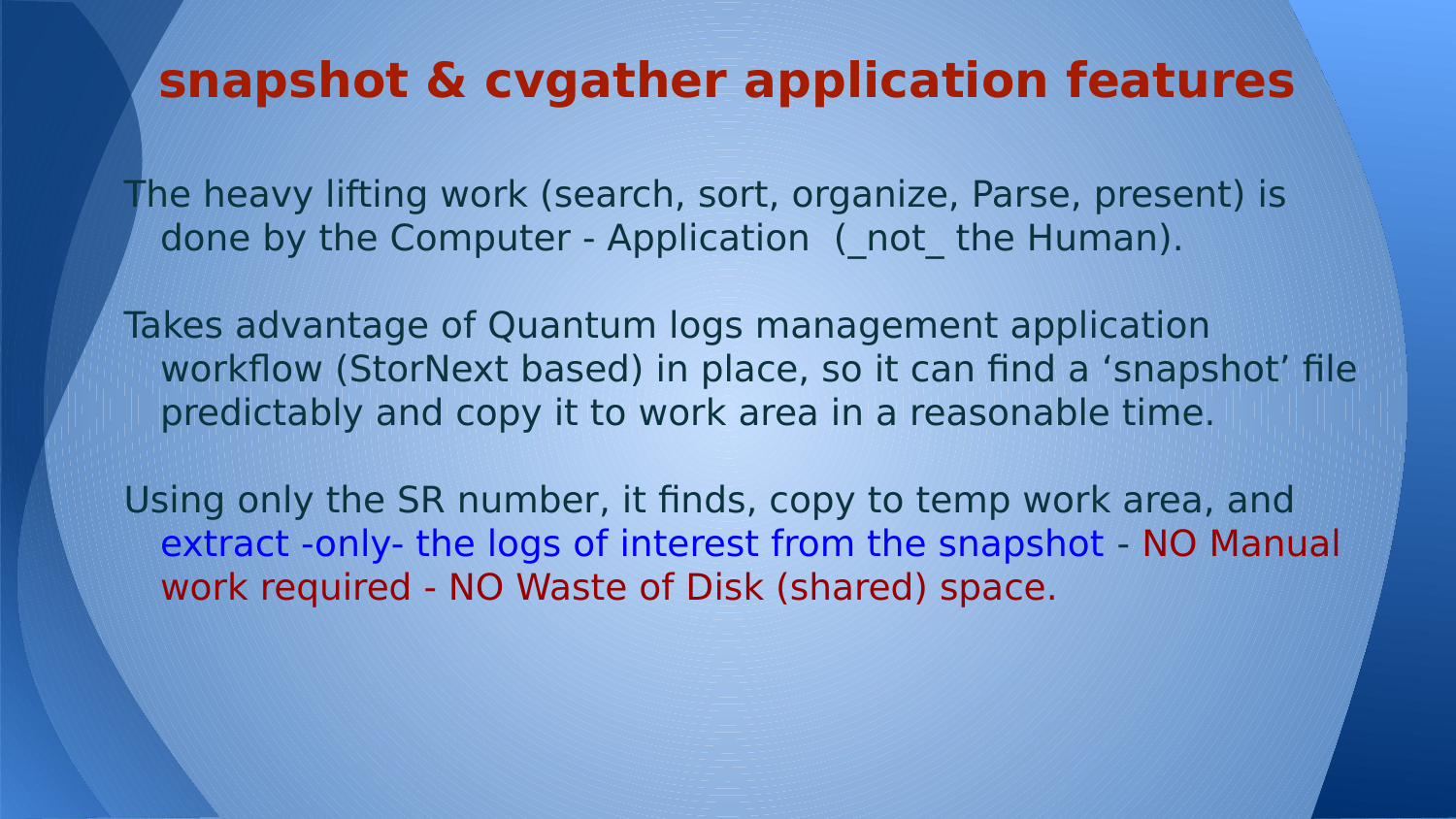

# snapshot & cvgather application features
The heavy lifting work (search, sort, organize, Parse, present) is done by the Computer - Application  (_not_ the Human).

Takes advantage of Quantum logs management application workflow (StorNext based) in place, so it can find a ‘snapshot’ file predictably and copy it to work area in a reasonable time.

Using only the SR number, it finds, copy to temp work area, and extract -only- the logs of interest from the snapshot - NO Manual work required - NO Waste of Disk (shared) space.